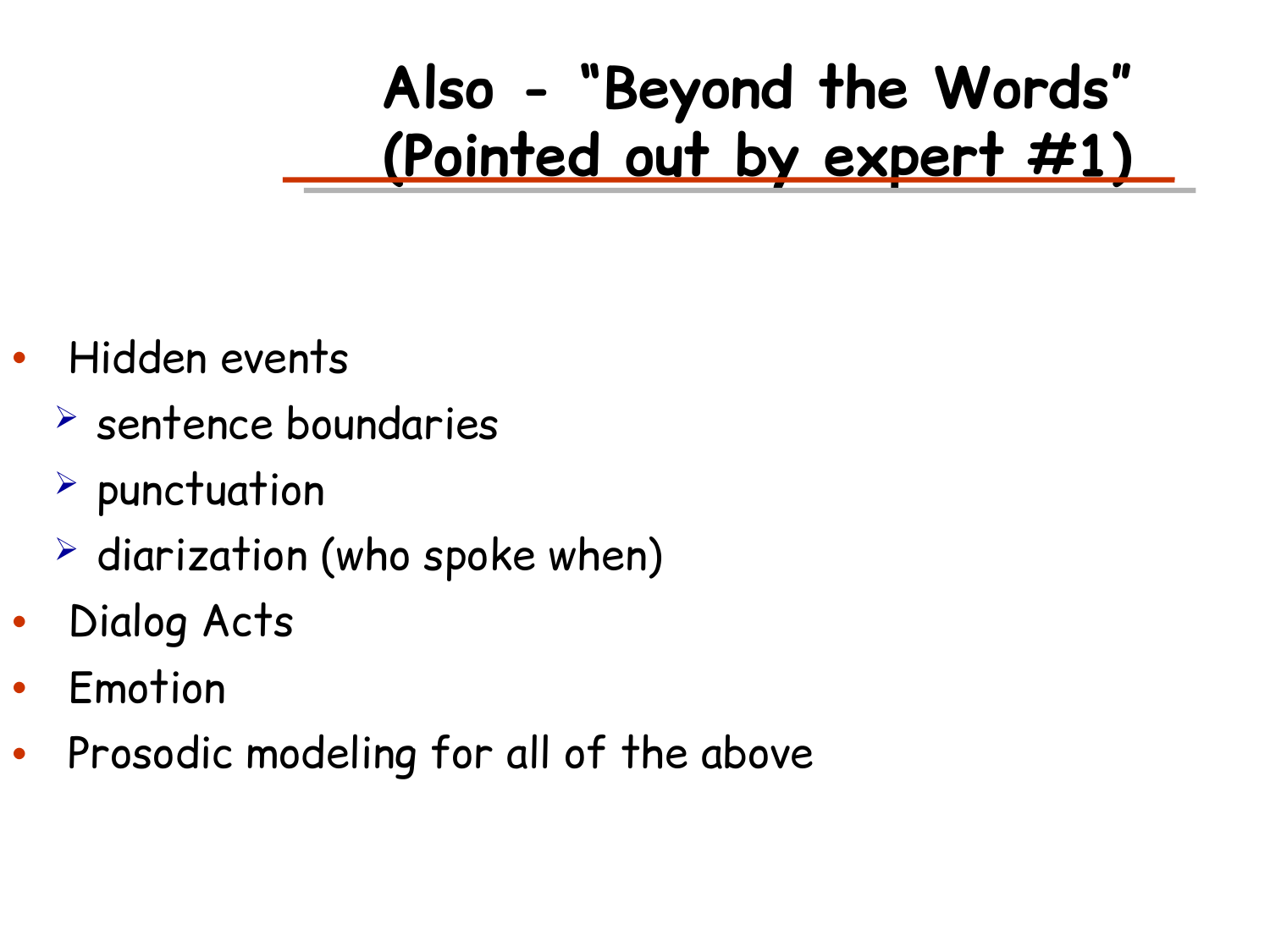

Also - “Beyond the Words”
(Pointed out by expert #1)

Hidden events
 sentence boundaries
 punctuation
 diarization (who spoke when)
Dialog Acts
Emotion
Prosodic modeling for all of the above